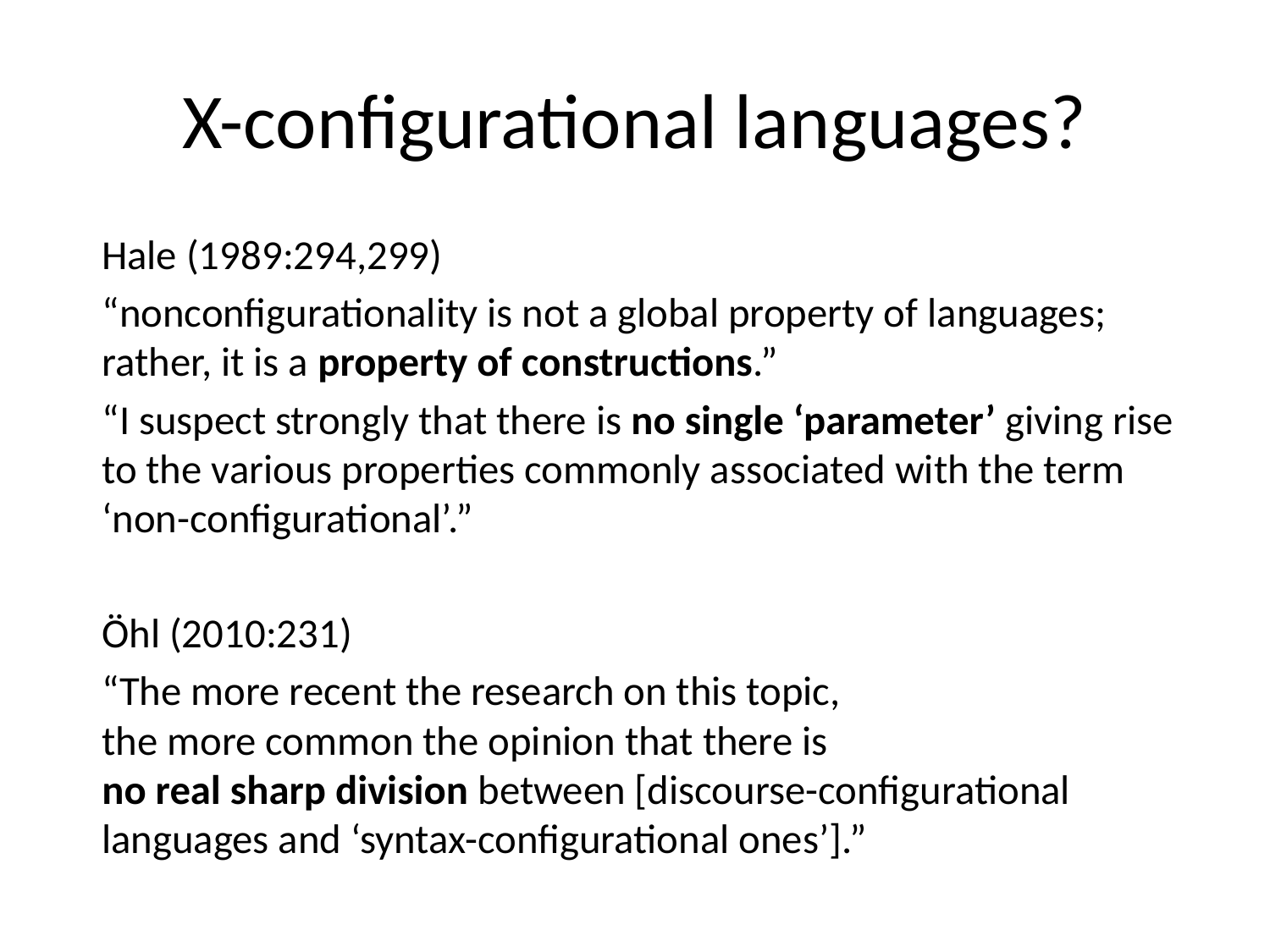

# X-configurational languages?
Hale (1989:294,299)
“nonconfigurationality is not a global property of languages; rather, it is a property of constructions.”
“I suspect strongly that there is no single ‘parameter’ giving rise to the various properties commonly associated with the term ‘non-configurational’.”

Öhl (2010:231)
“The more recent the research on this topic,
the more common the opinion that there is
no real sharp division between [discourse-configurational languages and ‘syntax-configurational ones’].”